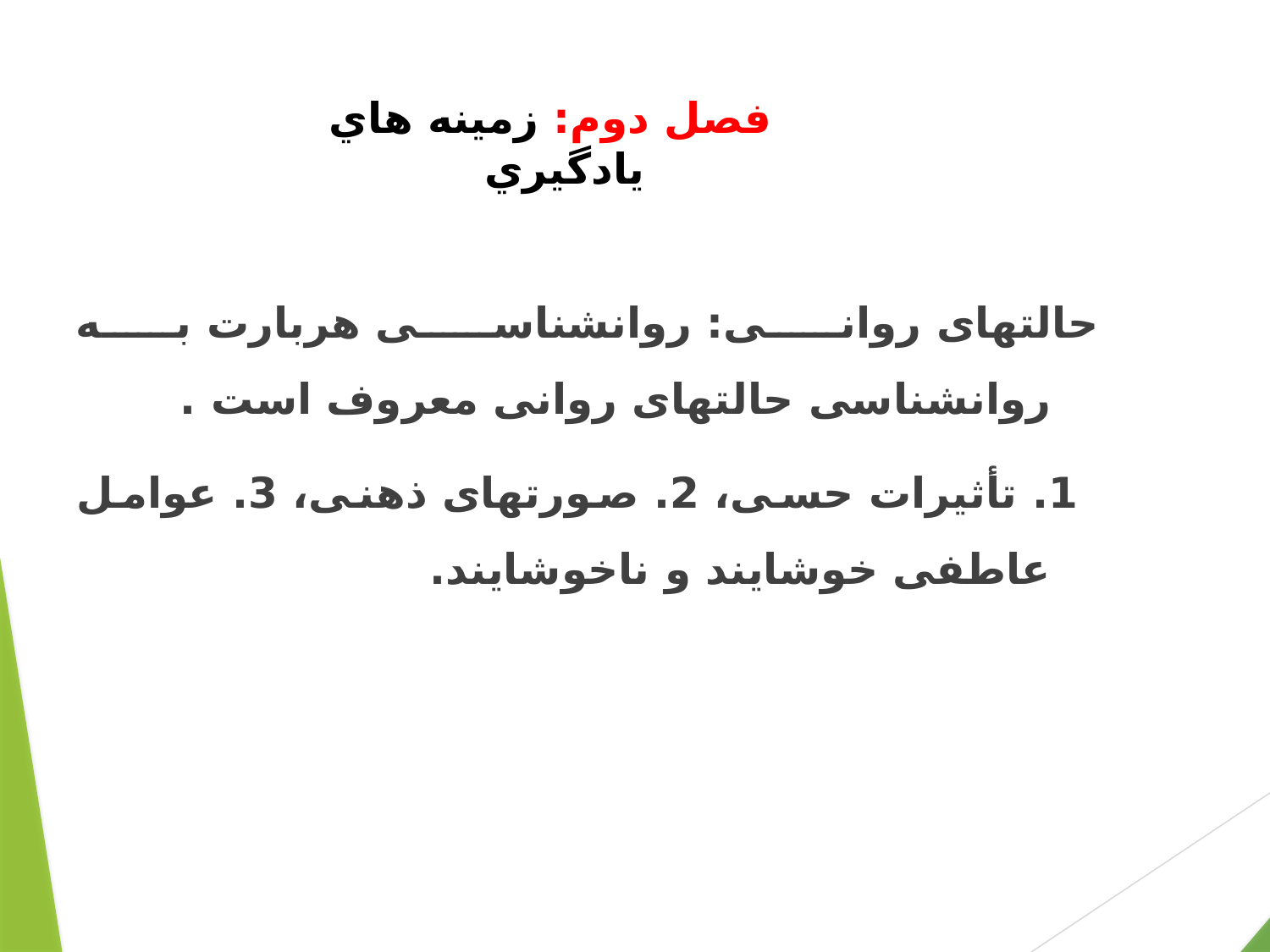

# فصل دوم: زمينه هاي يادگيري
حالتهاى روانى: روان‏شناسى هربارت به روان‏شناسى حالتهاى روانى معروف است .
 1. تأثيرات حسى، 2. صورتهاى ذهنى، 3. عوامل عاطفى خوشايند و ناخوشايند.